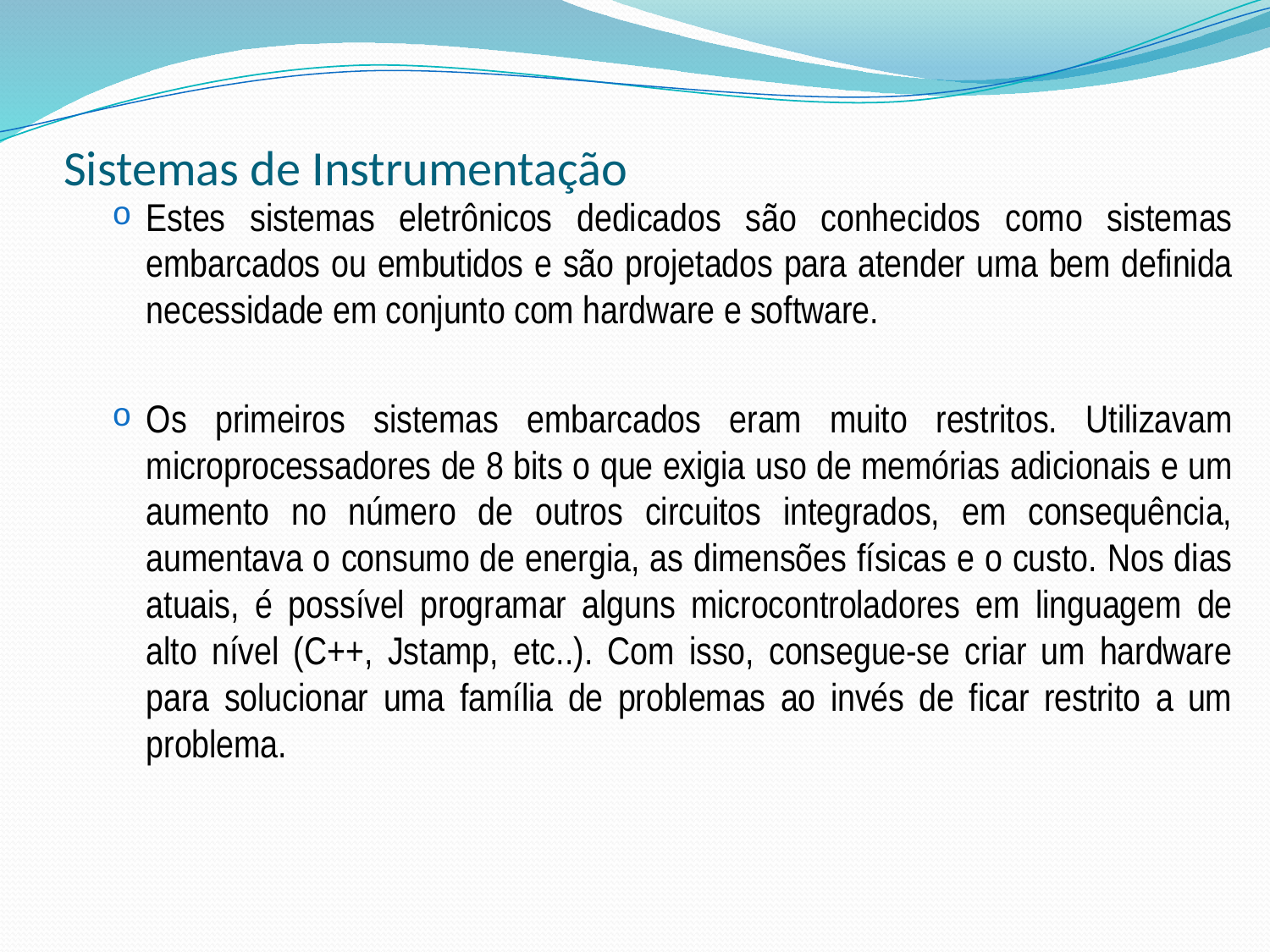

# Sistemas de Instrumentação
Estes sistemas eletrônicos dedicados são conhecidos como sistemas embarcados ou embutidos e são projetados para atender uma bem definida necessidade em conjunto com hardware e software.

Os primeiros sistemas embarcados eram muito restritos. Utilizavam microprocessadores de 8 bits o que exigia uso de memórias adicionais e um aumento no número de outros circuitos integrados, em consequência, aumentava o consumo de energia, as dimensões físicas e o custo. Nos dias atuais, é possível programar alguns microcontroladores em linguagem de alto nível (C++, Jstamp, etc..). Com isso, consegue-se criar um hardware para solucionar uma família de problemas ao invés de ficar restrito a um problema.